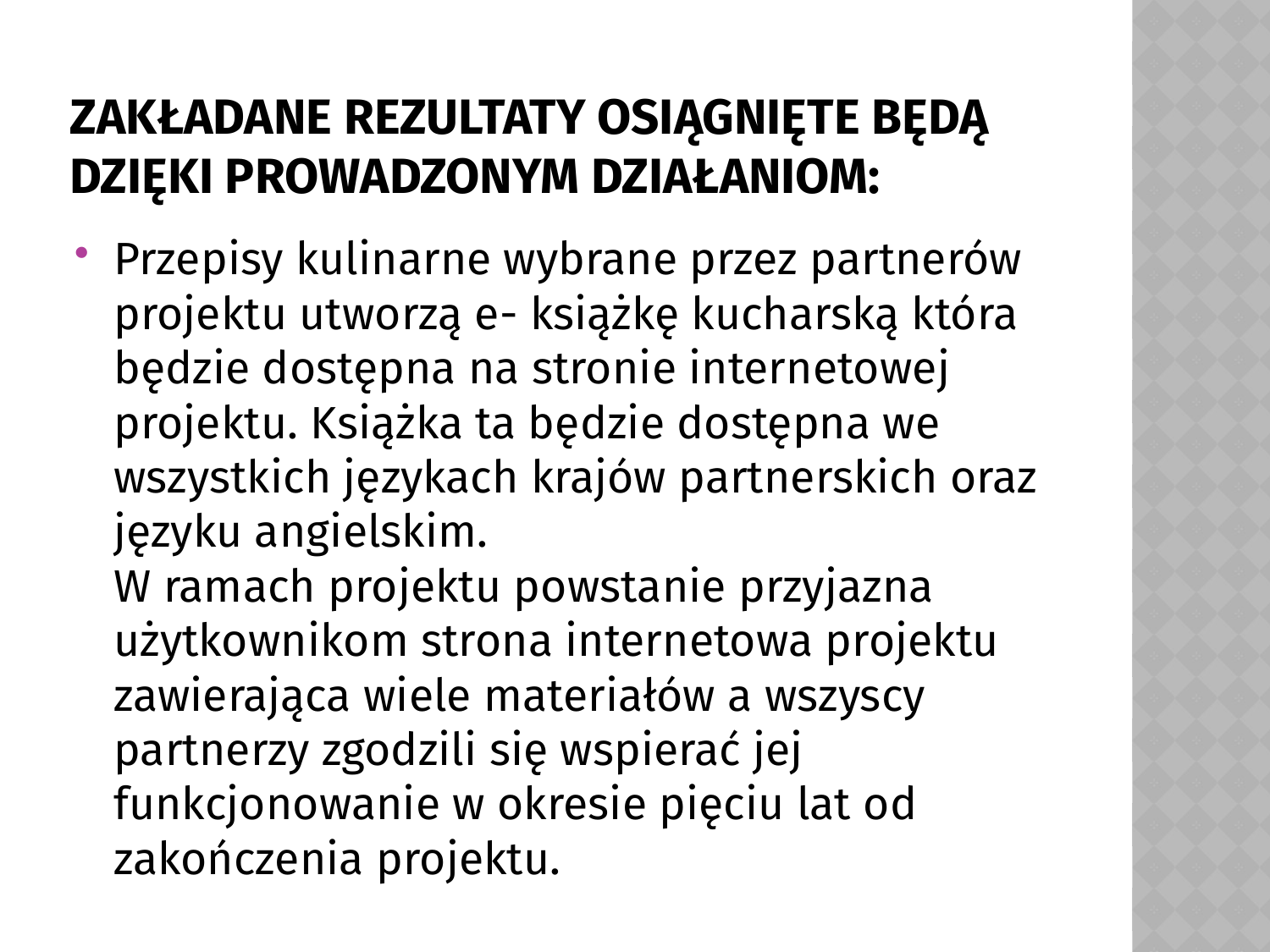

# Zakładane rezultaty osiągnięte będą dzięki prowadzonym działaniom:
Przepisy kulinarne wybrane przez partnerów projektu utworzą e- książkę kucharską która będzie dostępna na stronie internetowej projektu. Książka ta będzie dostępna we wszystkich językach krajów partnerskich oraz języku angielskim.
W ramach projektu powstanie przyjazna użytkownikom strona internetowa projektu zawierająca wiele materiałów a wszyscy partnerzy zgodzili się wspierać jej funkcjonowanie w okresie pięciu lat od zakończenia projektu.